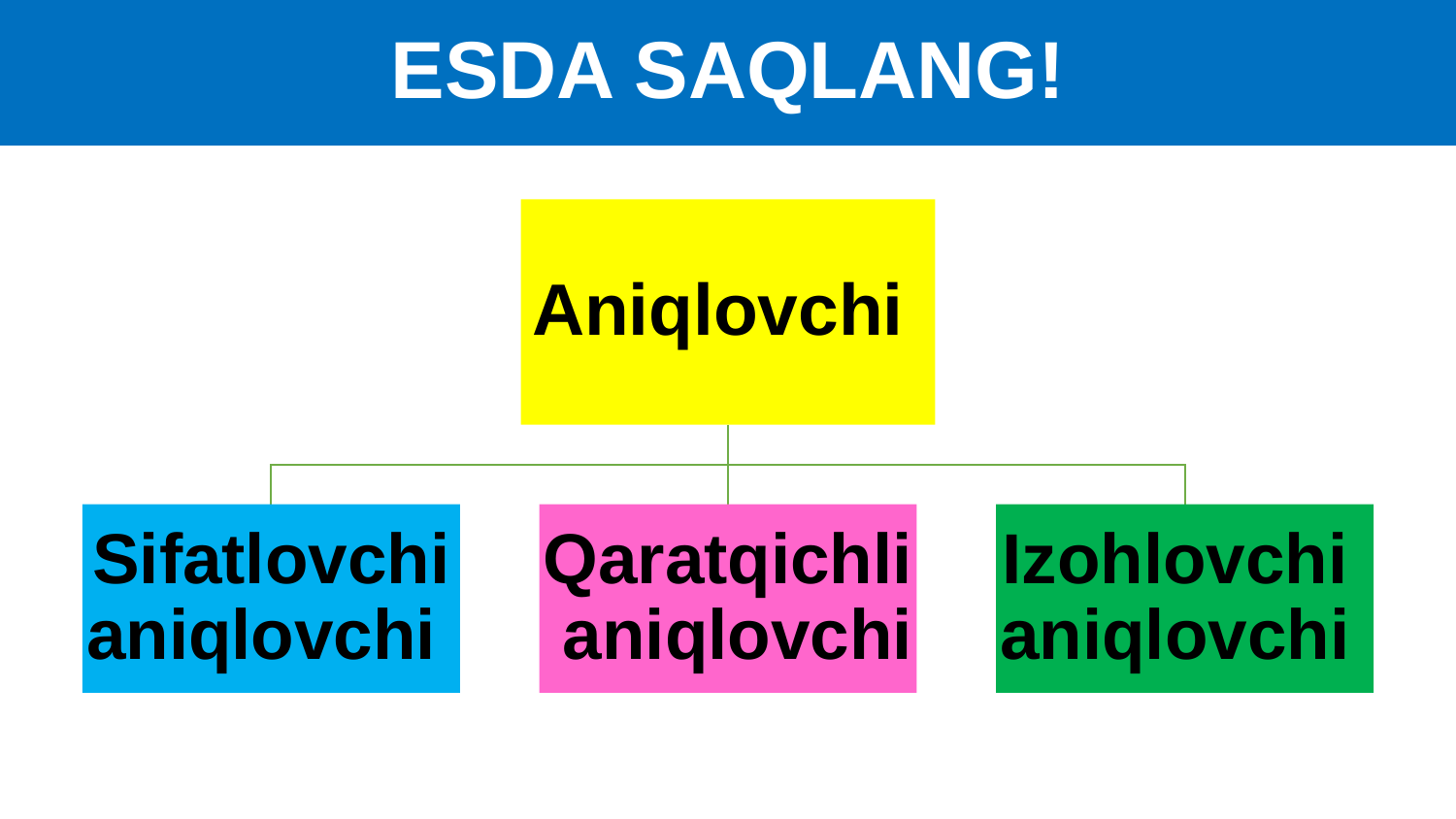

# ESDA SAQLANG!
Aniqlovchi
Sifatlovchi aniqlovchi
Qaratqichli  aniqlovchi
Izohlovchi  aniqlovchi